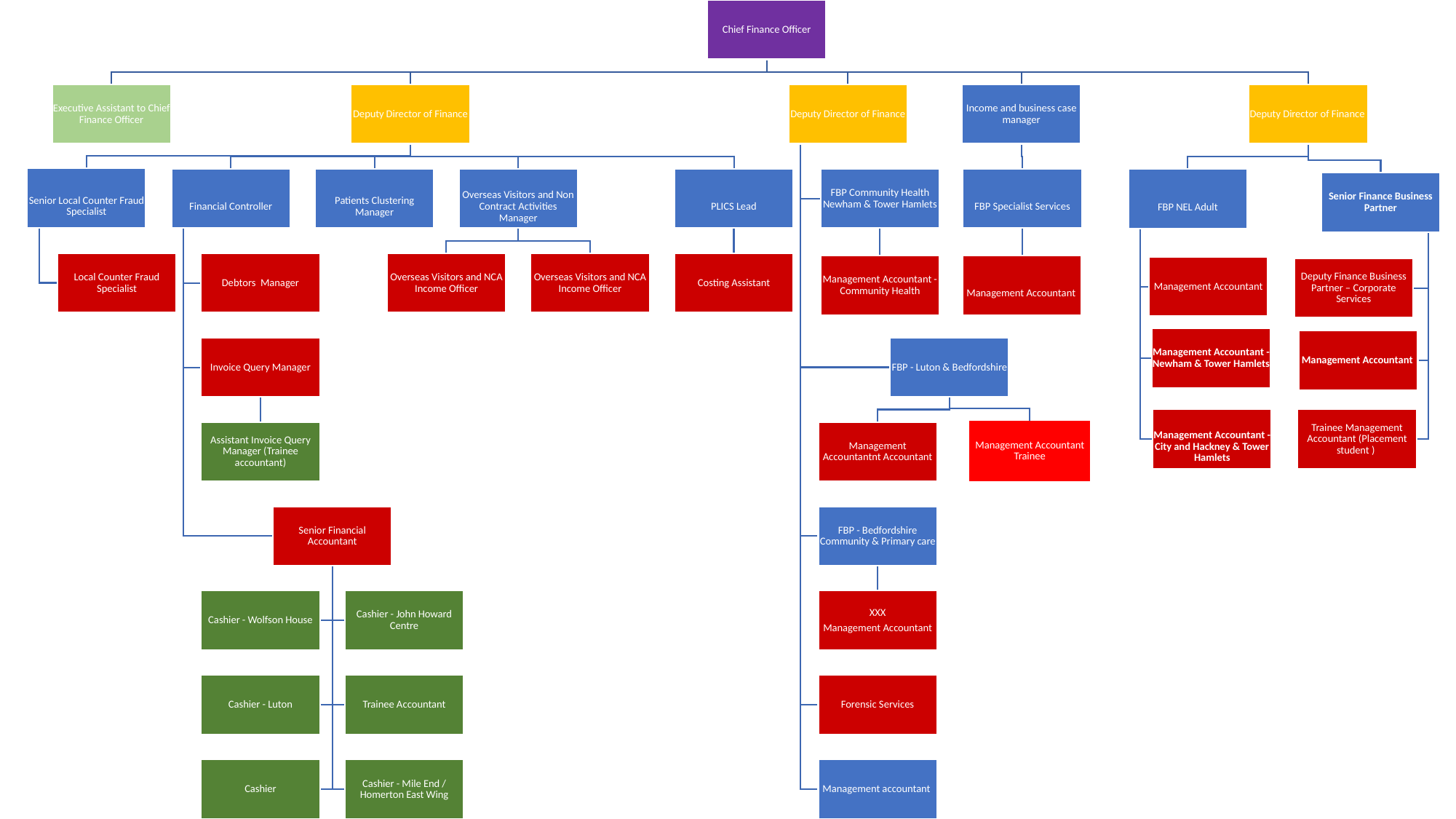

Chief Finance Officer
Executive Assistant to Chief Finance Officer
Deputy Director of Finance

Senior Local Counter Fraud Specialist
Local Counter Fraud Specialist

Financial Controller
Debtors  Manager
Invoice Query Manager
Assistant Invoice Query Manager (Trainee accountant)
Senior Financial Accountant
Cashier - Wolfson House
Cashier - John Howard Centre
Cashier - Luton
Trainee Accountant
Cashier
Cashier - Mile End / Homerton East Wing

Patients Clustering Manager

Overseas Visitors and Non Contract Activities Manager
Overseas Visitors and NCA Income Officer
Overseas Visitors and NCA Income Officer

PLICS Lead
Costing Assistant
Deputy Director of Finance
FBP Community Health Newham & Tower Hamlets
Management Accountant - Community Health
FBP - Luton & Bedfordshire
Management Accountantnt Accountant
Management Accountant Trainee
FBP - Bedfordshire Community & Primary care
XXX
Management Accountant
Forensic Services
Management accountant
Income and business case manager

FBP Specialist Services

Management Accountant
Deputy Director of Finance

FBP NEL Adult
Management Accountant
Management Accountant - Newham & Tower Hamlets

Management Accountant - City and Hackney & Tower Hamlets
Senior Finance Business Partner
Deputy Finance Business Partner – Corporate Services
Management Accountant
Trainee Management Accountant (Placement student )